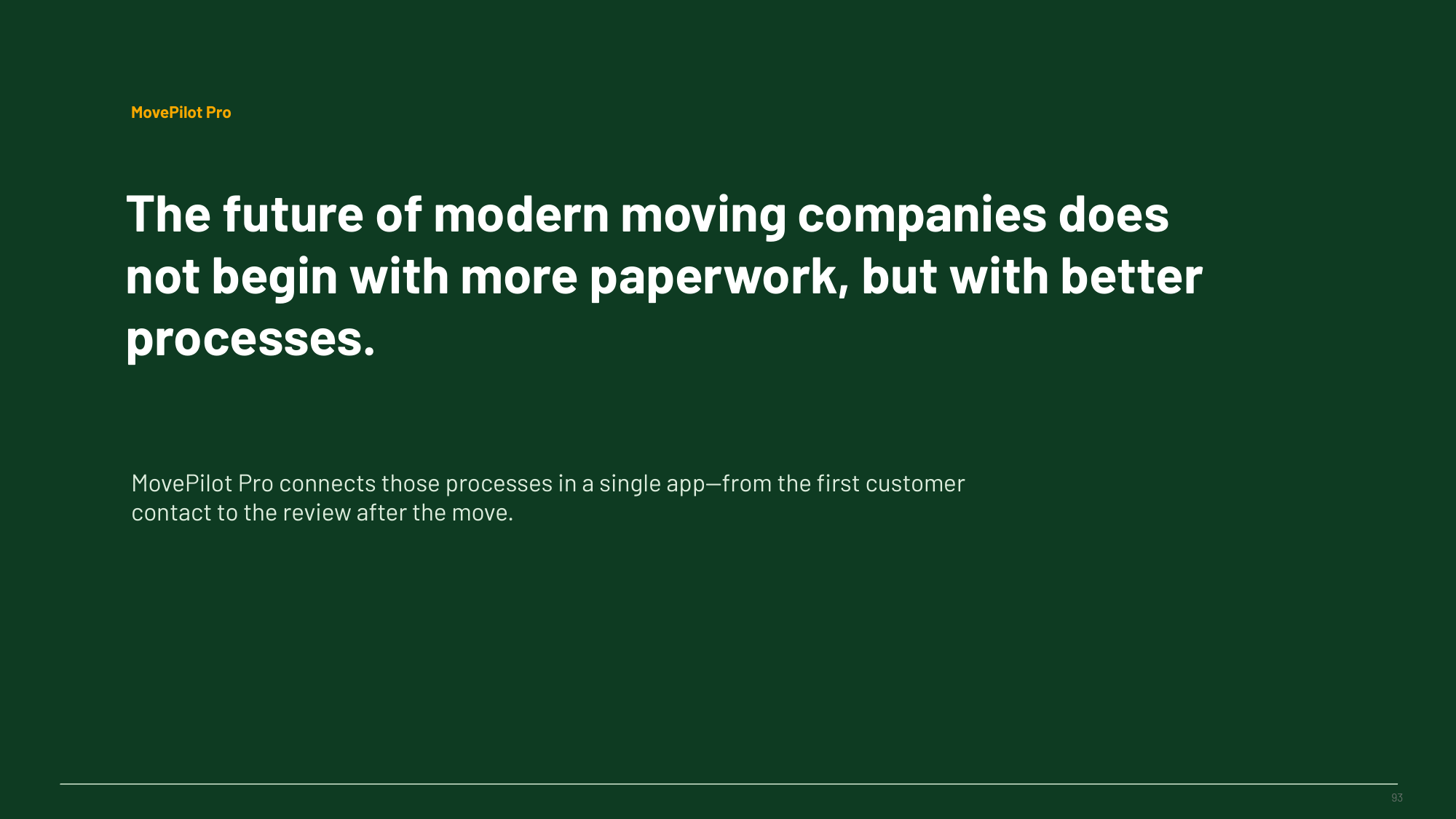

MovePilot Pro 4.0
MovePilot Pro
The future of modern moving companies does not begin with more paperwork, but with better processes.
MovePilot Pro connects those processes in a single app—from the first customer contact to the review after the move.

93